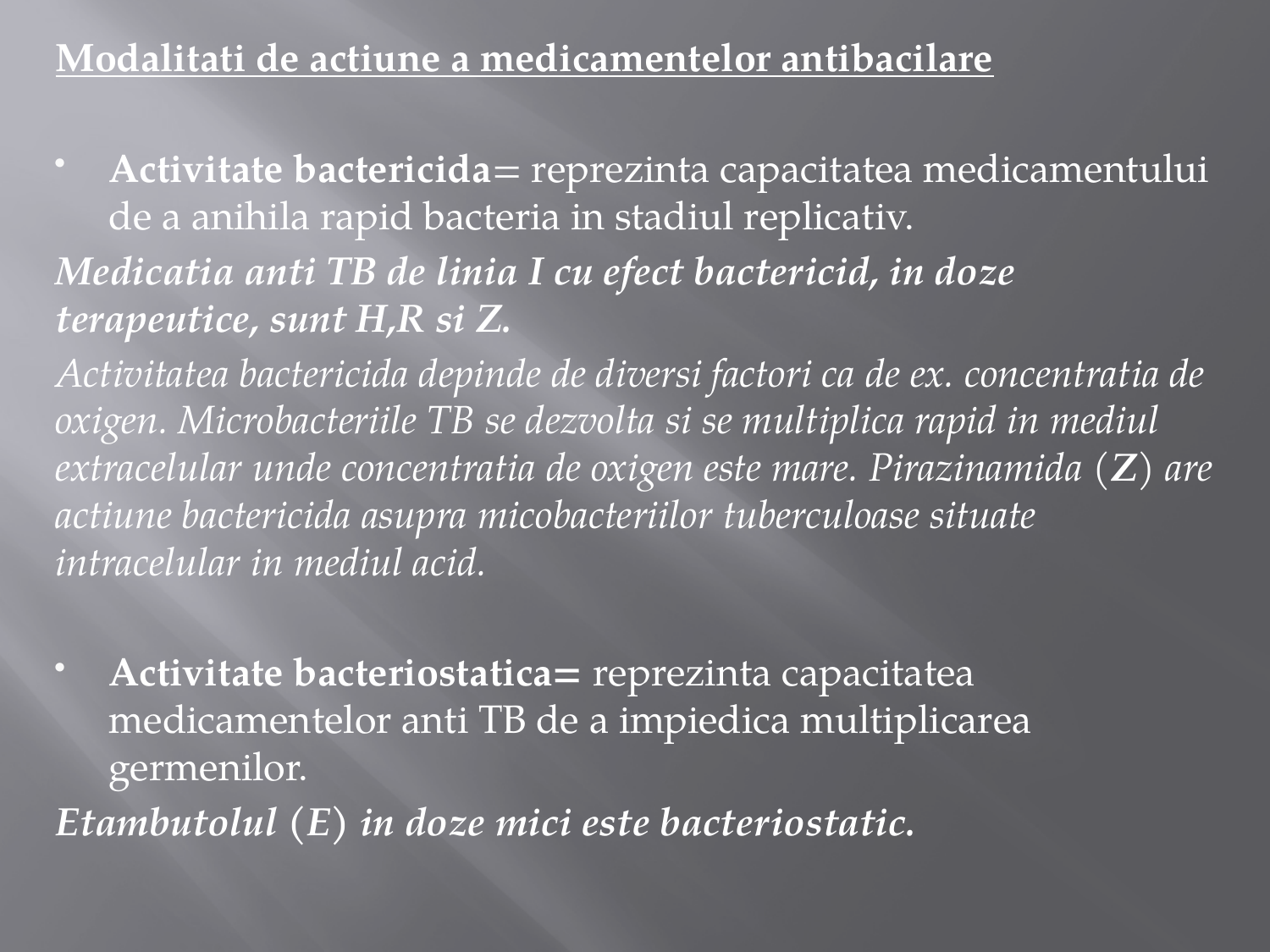

Modalitati de actiune a medicamentelor antibacilare

Activitate bactericida= reprezinta capacitatea medicamentului de a anihila rapid bacteria in stadiul replicativ.
Medicatia anti TB de linia I cu efect bactericid, in doze terapeutice, sunt H,R si Z.
Activitatea bactericida depinde de diversi factori ca de ex. concentratia de oxigen. Microbacteriile TB se dezvolta si se multiplica rapid in mediul extracelular unde concentratia de oxigen este mare. Pirazinamida (Z) are actiune bactericida asupra micobacteriilor tuberculoase situate intracelular in mediul acid.

Activitate bacteriostatica= reprezinta capacitatea medicamentelor anti TB de a impiedica multiplicarea germenilor.
Etambutolul (E) in doze mici este bacteriostatic.